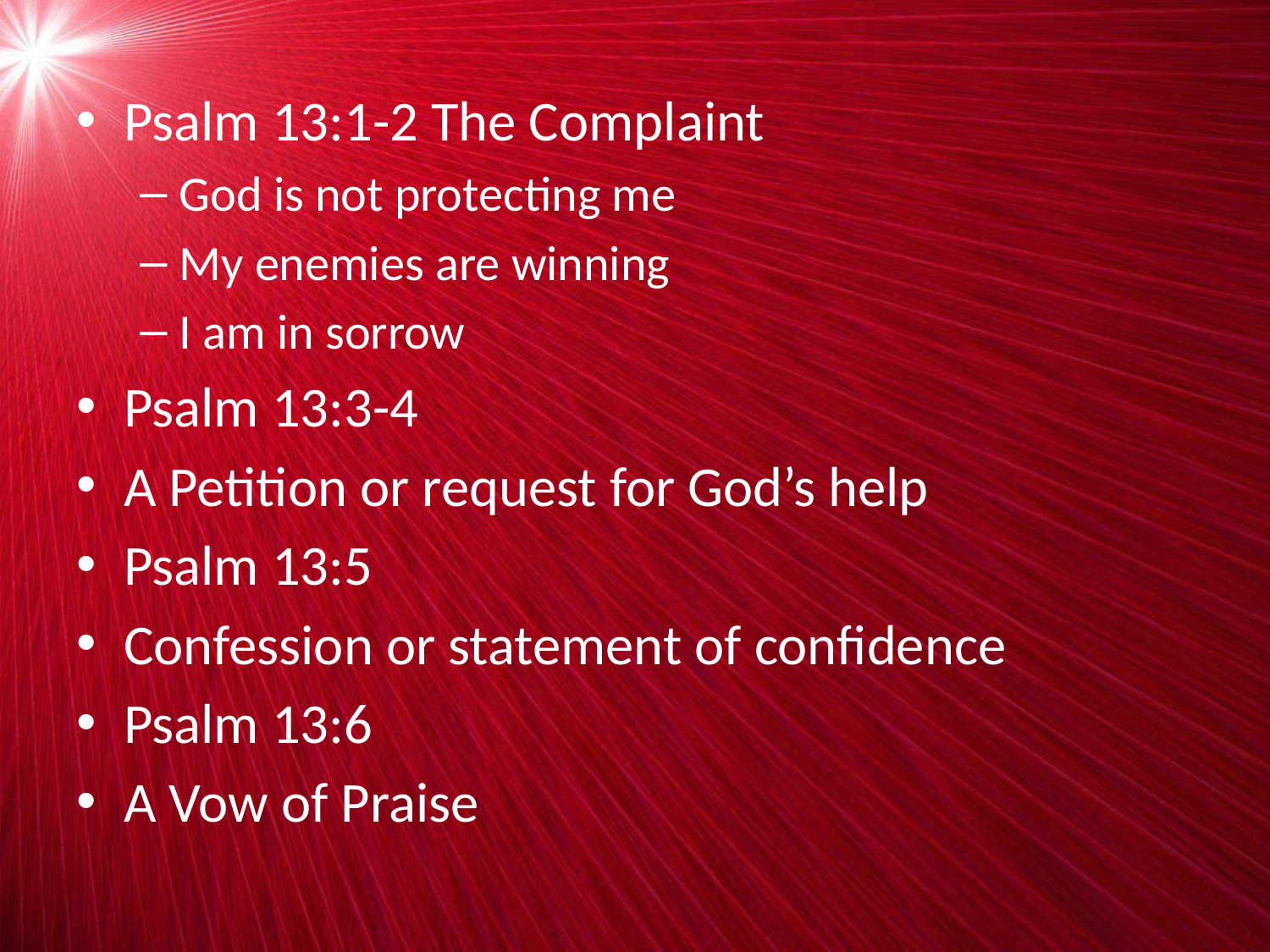

Psalm 13:1-2 The Complaint
God is not protecting me
My enemies are winning
I am in sorrow
Psalm 13:3-4
A Petition or request for God’s help
Psalm 13:5
Confession or statement of confidence
Psalm 13:6
A Vow of Praise